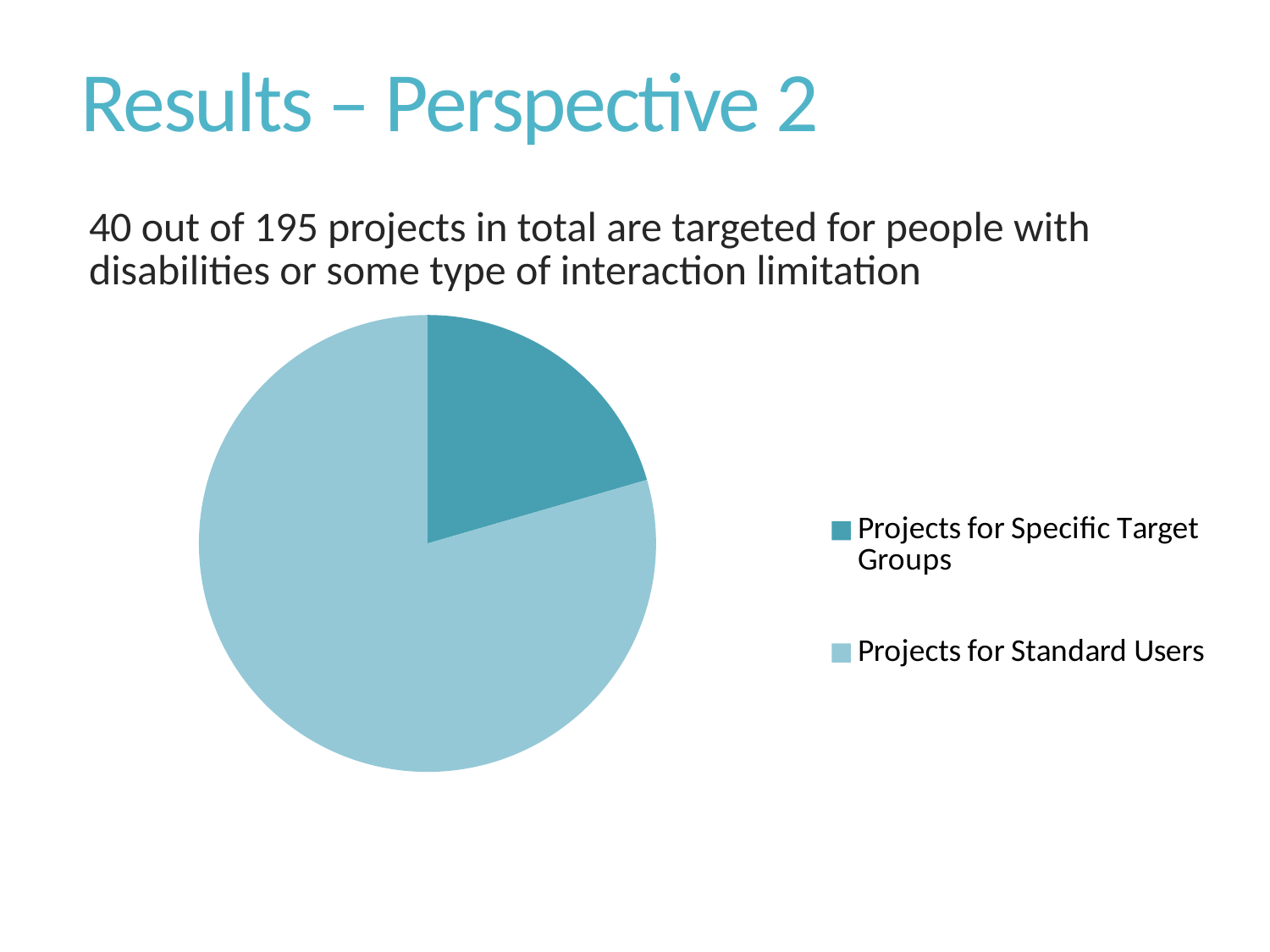

# Results – Perspective 2

40 out of 195 projects in total are targeted for people with disabilities or some type of interaction limitation

### Chart

| Category |  |
|---|---|
| Projects for Specific Target Groups | 40.0 |
| Projects for Standard Users | 155.0 |